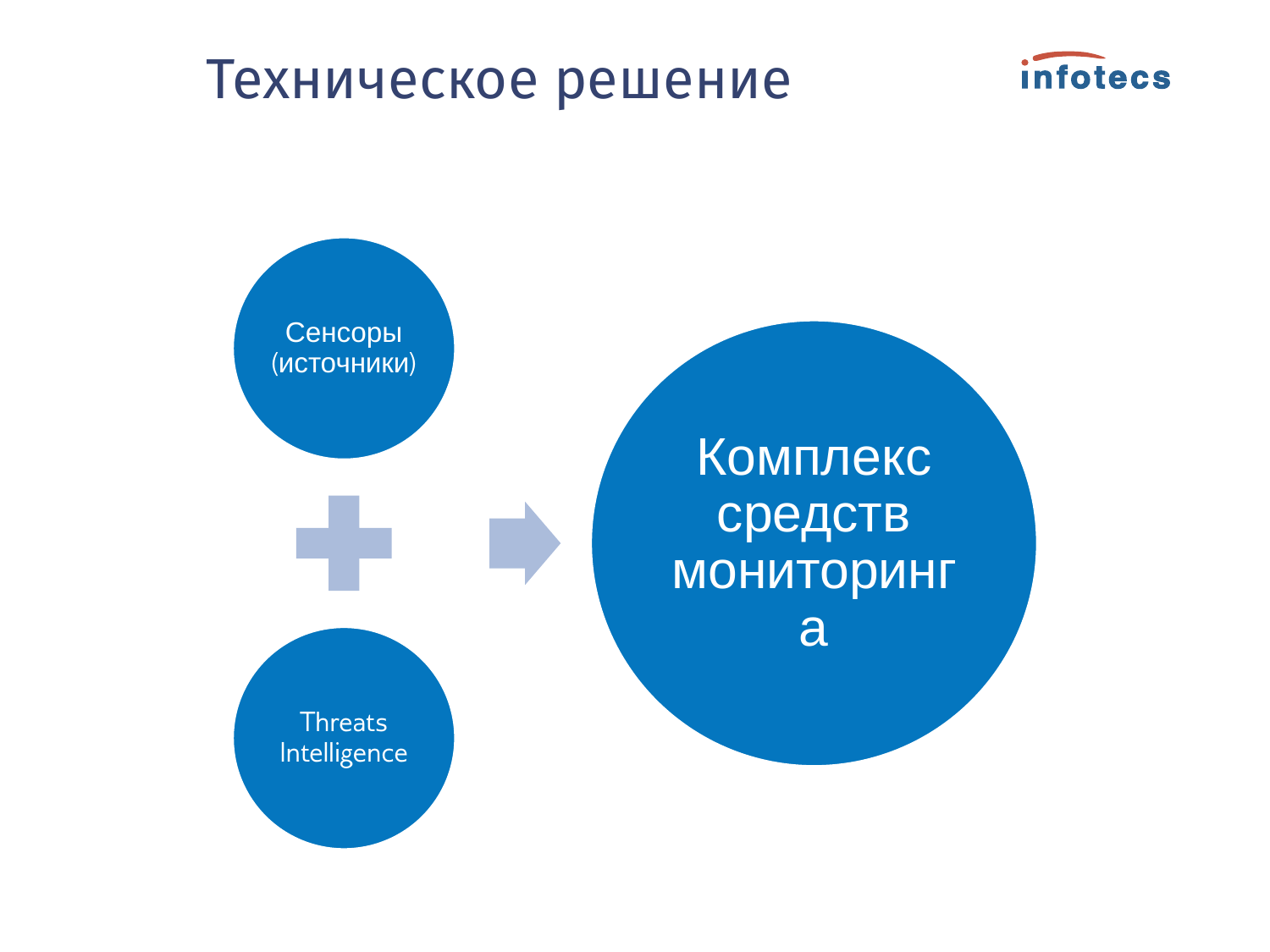

# Техническое решение
Сенсоры (источники)

Threats Intelligence

Комплекс средств мониторинга